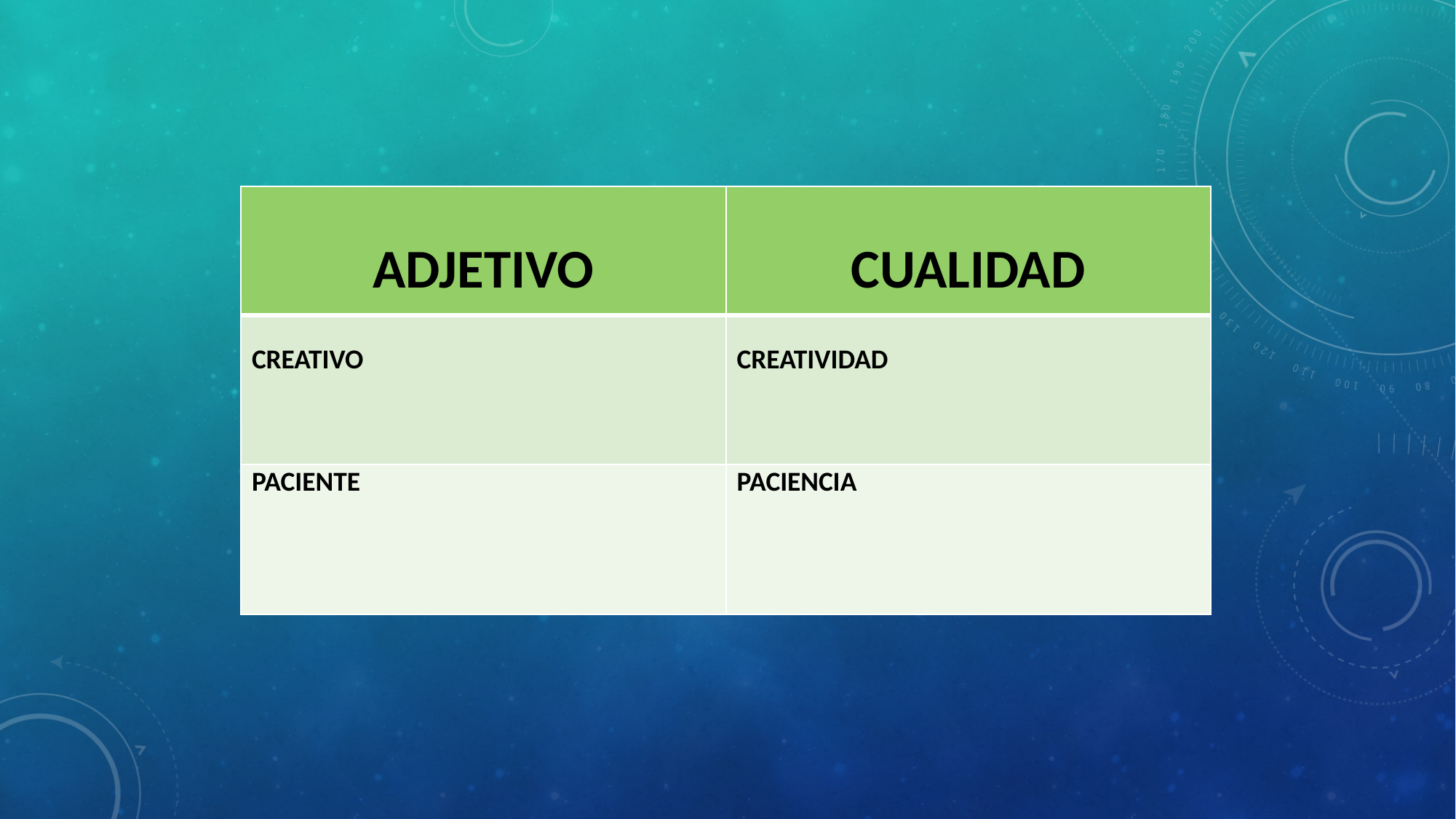

| ADJETIVO | CUALIDAD |
| --- | --- |
| CREATIVO | CREATIVIDAD |
| PACIENTE | PACIENCIA |